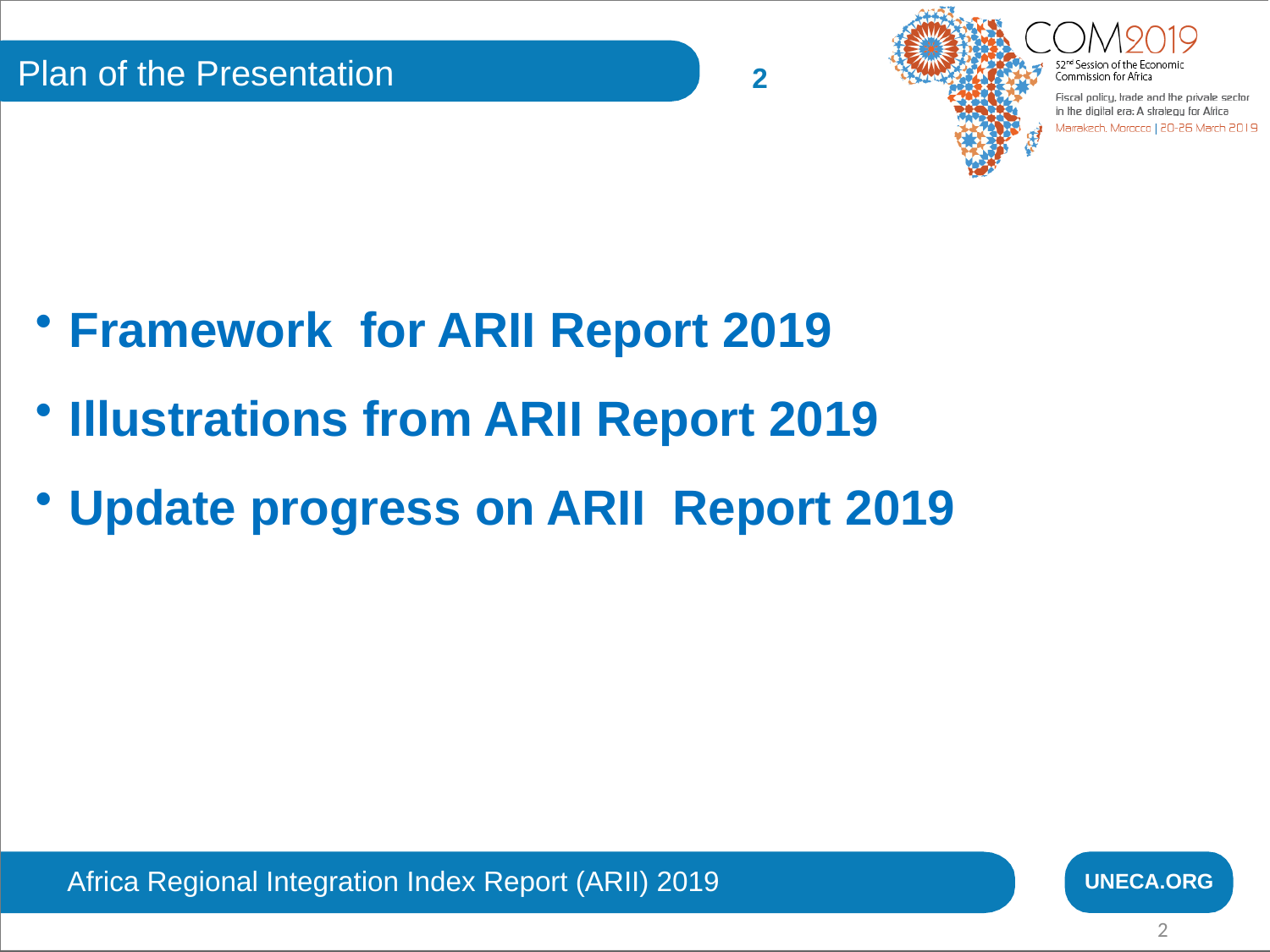

Plan of the Presentation
2

 Framework  for ARII Report 2019
 Illustrations from ARII Report 2019
 Update progress on ARII  Report 2019

Africa Regional Integration Index Report (ARII) 2019
UNECA.ORG
2